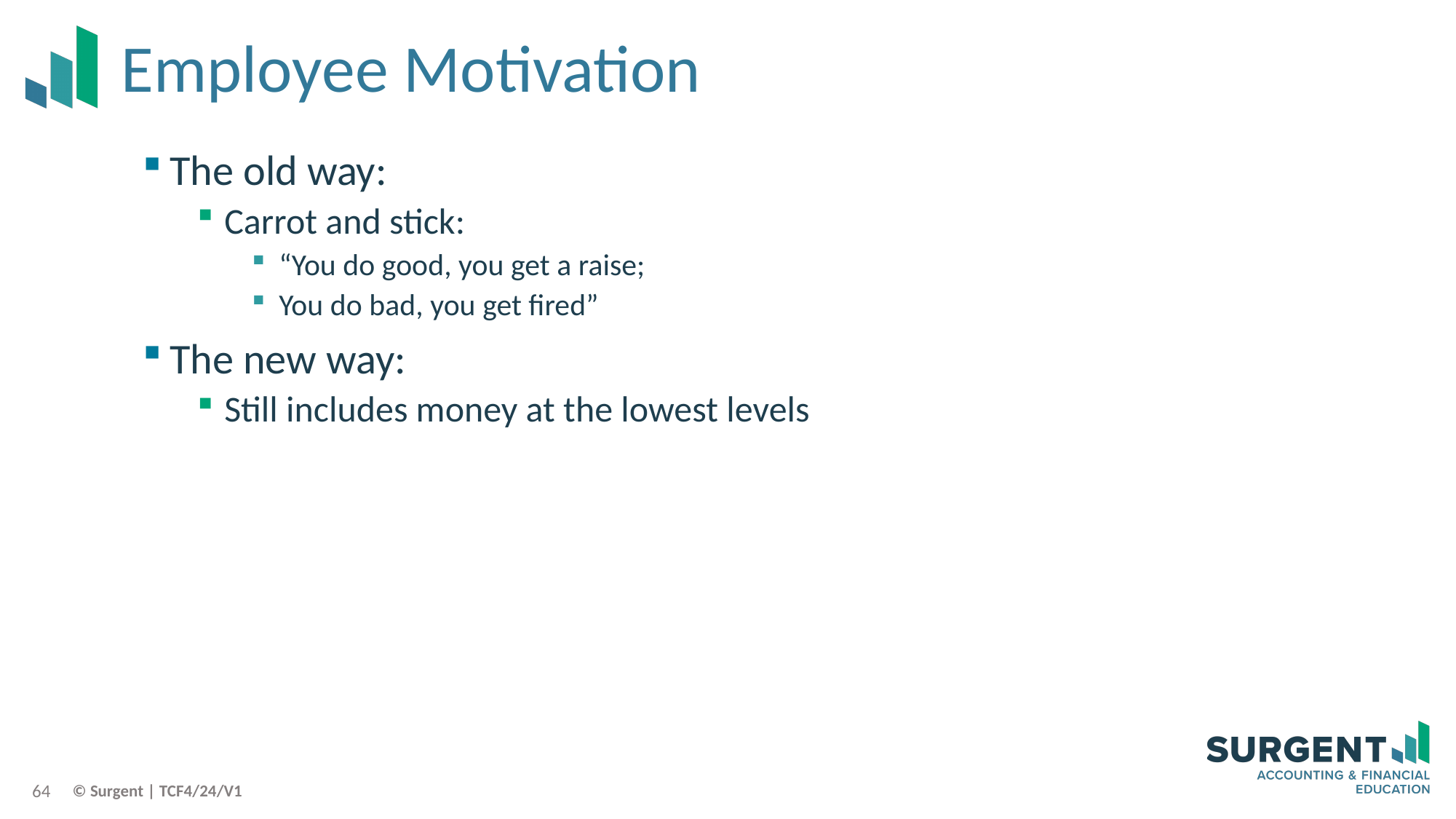

# Employee Motivation
The old way:
Carrot and stick:
“You do good, you get a raise;
You do bad, you get fired”
The new way:
Still includes money at the lowest levels
64
© Surgent | TCF4/24/V1